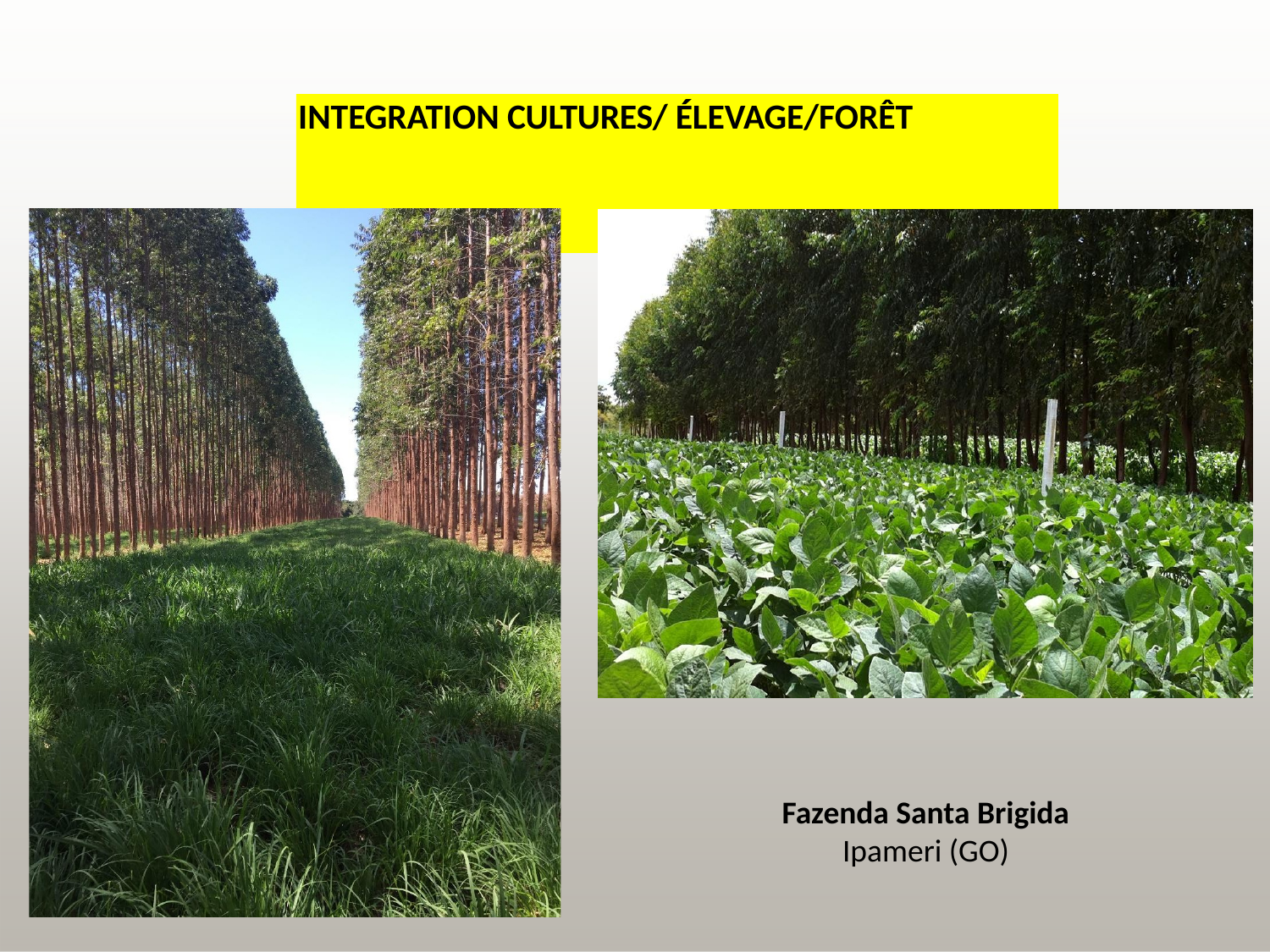

INTEGRATION CULTURES/ ÉLEVAGE/FORÊT

Fazenda Santa Brigida
Ipameri (GO)